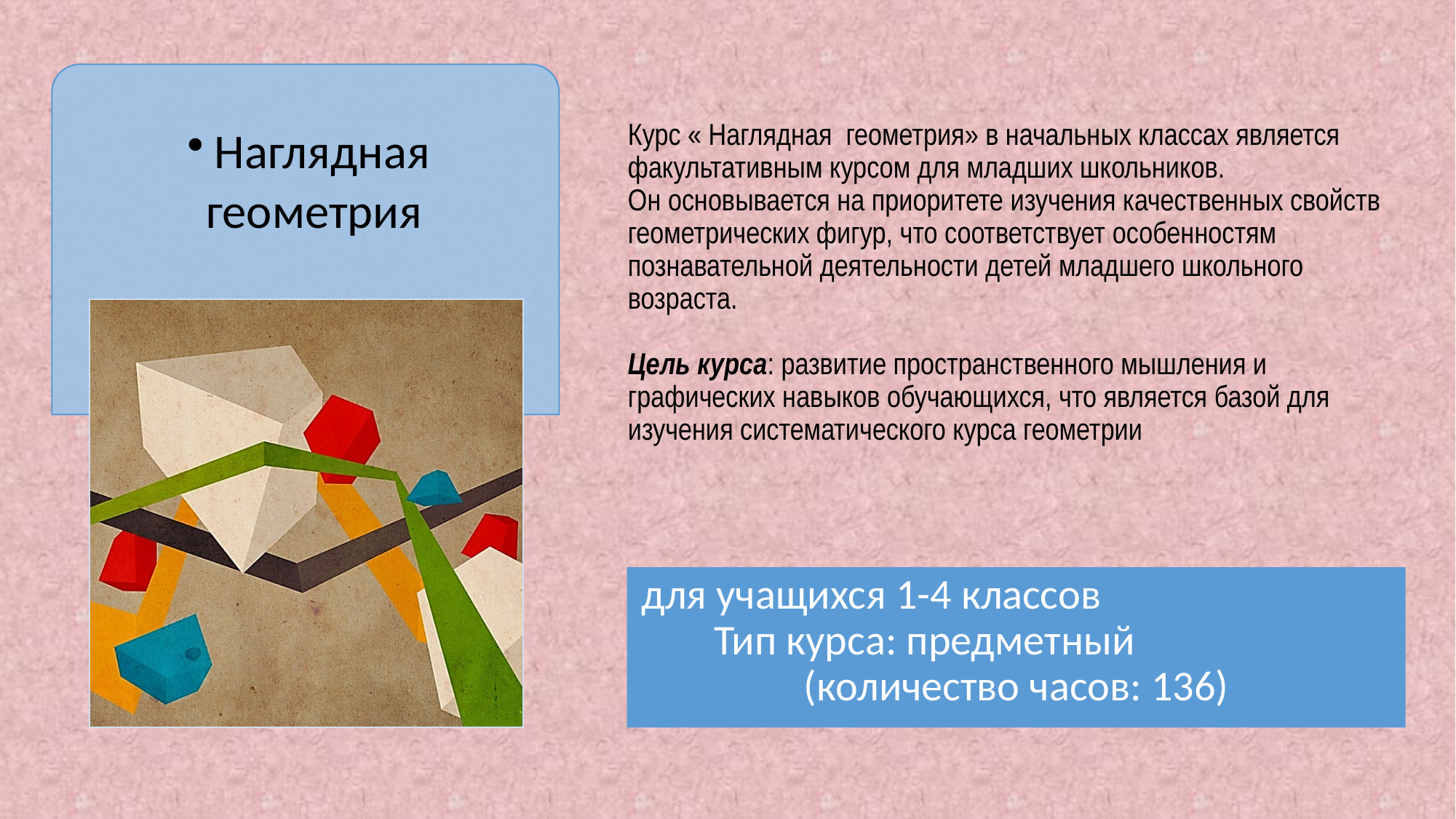

# Курс « Наглядная  геометрия» в начальных классах является факультативным курсом для младших школьников. Он основывается на приоритете изучения качественных свойств геометрических фигур, что соответствует особенностям познавательной деятельности детей младшего школьного возраста. Цель курса: развитие пространственного мышления и графических навыков обучающихся, что является базой для изучения систематического курса геометрии

Наглядная
геометрия

для учащихся 1-4 классов                                     Тип курса: предметный                          (количество часов: 136)